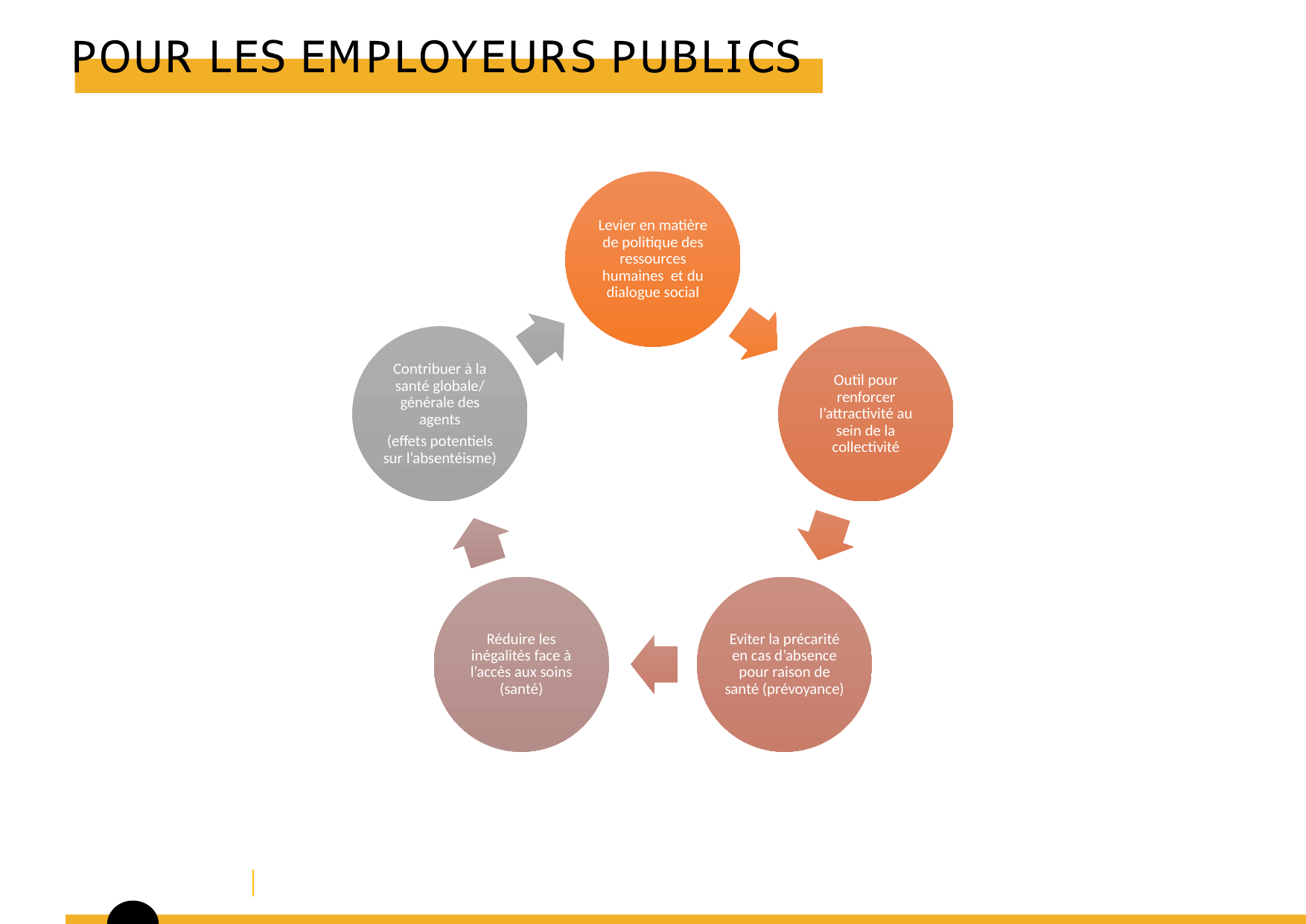

POUR LES EMPLOYEURS PUBLICS

Levier en matière de politique des ressources humaines  et du dialogue social

Outil pour renforcer l’attractivité au sein de la collectivité

Eviter la précarité en cas d’absence pour raison de santé (prévoyance)

Réduire les inégalités face à l’accès aux soins (santé)

Contribuer à la santé globale/ générale des agents
(effets potentiels sur l’absentéisme)